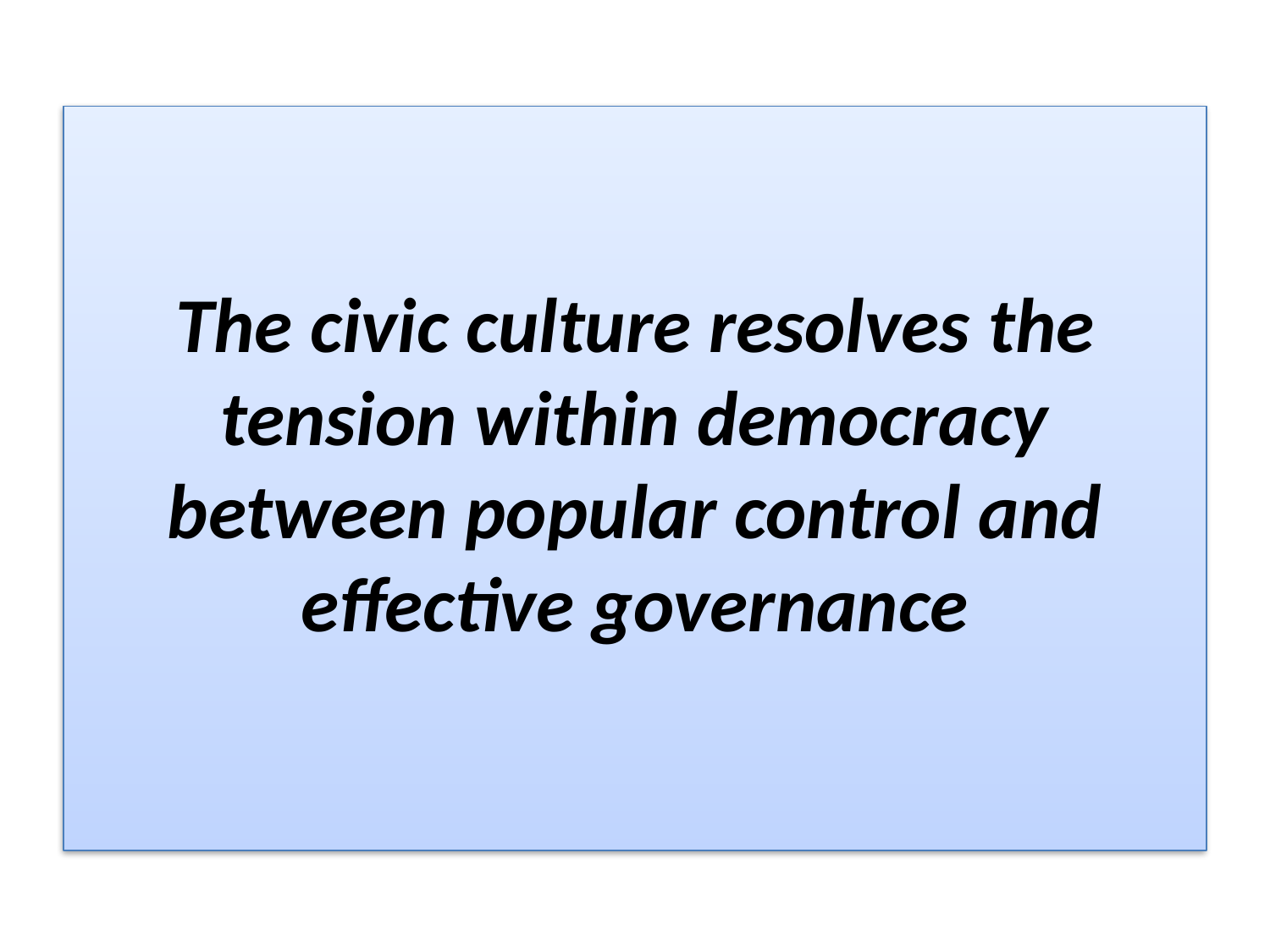

The civic culture resolves the tension within democracy between popular control and effective governance